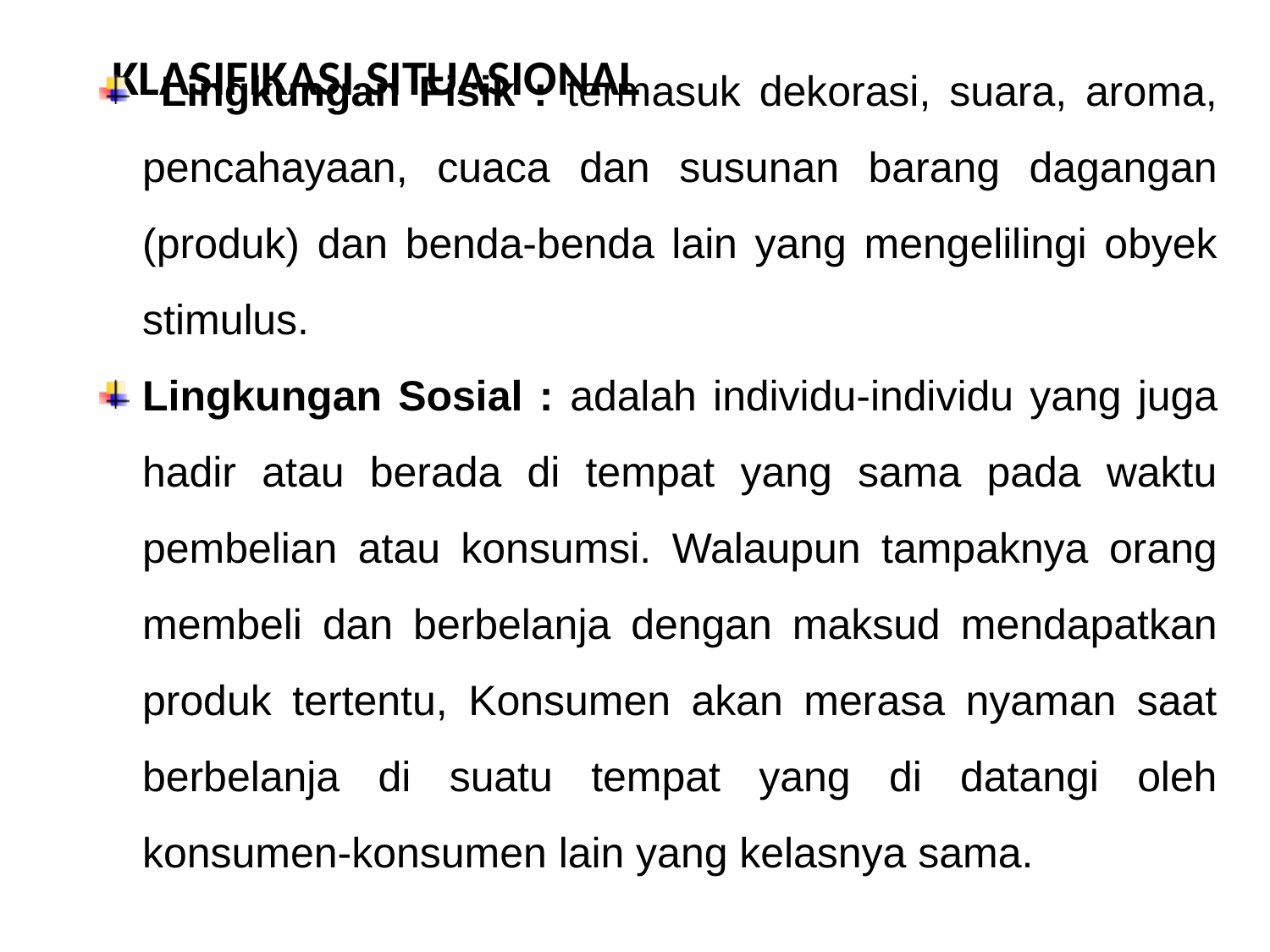

# Klasifikasi Situasional
 Lingkungan Fisik : termasuk dekorasi, suara, aroma, pencahayaan, cuaca dan susunan barang dagangan (produk) dan benda-benda lain yang mengelilingi obyek stimulus.
Lingkungan Sosial : adalah individu-individu yang juga hadir atau berada di tempat yang sama pada waktu pembelian atau konsumsi. Walaupun tampaknya orang membeli dan berbelanja dengan maksud mendapatkan produk tertentu, Konsumen akan merasa nyaman saat berbelanja di suatu tempat yang di datangi oleh konsumen-konsumen lain yang kelasnya sama.